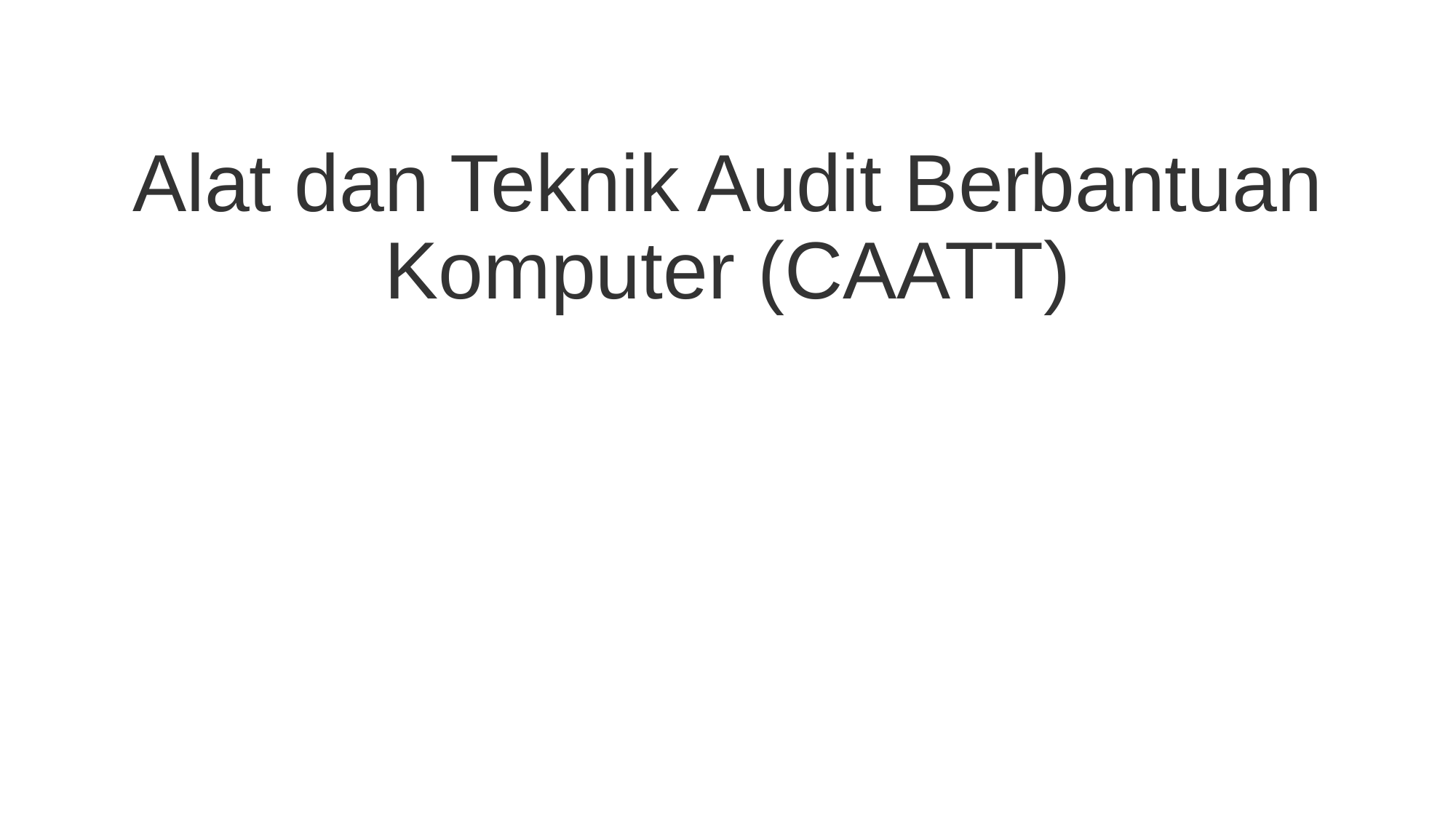

# Alat dan Teknik Audit Berbantuan Komputer (CAATT)